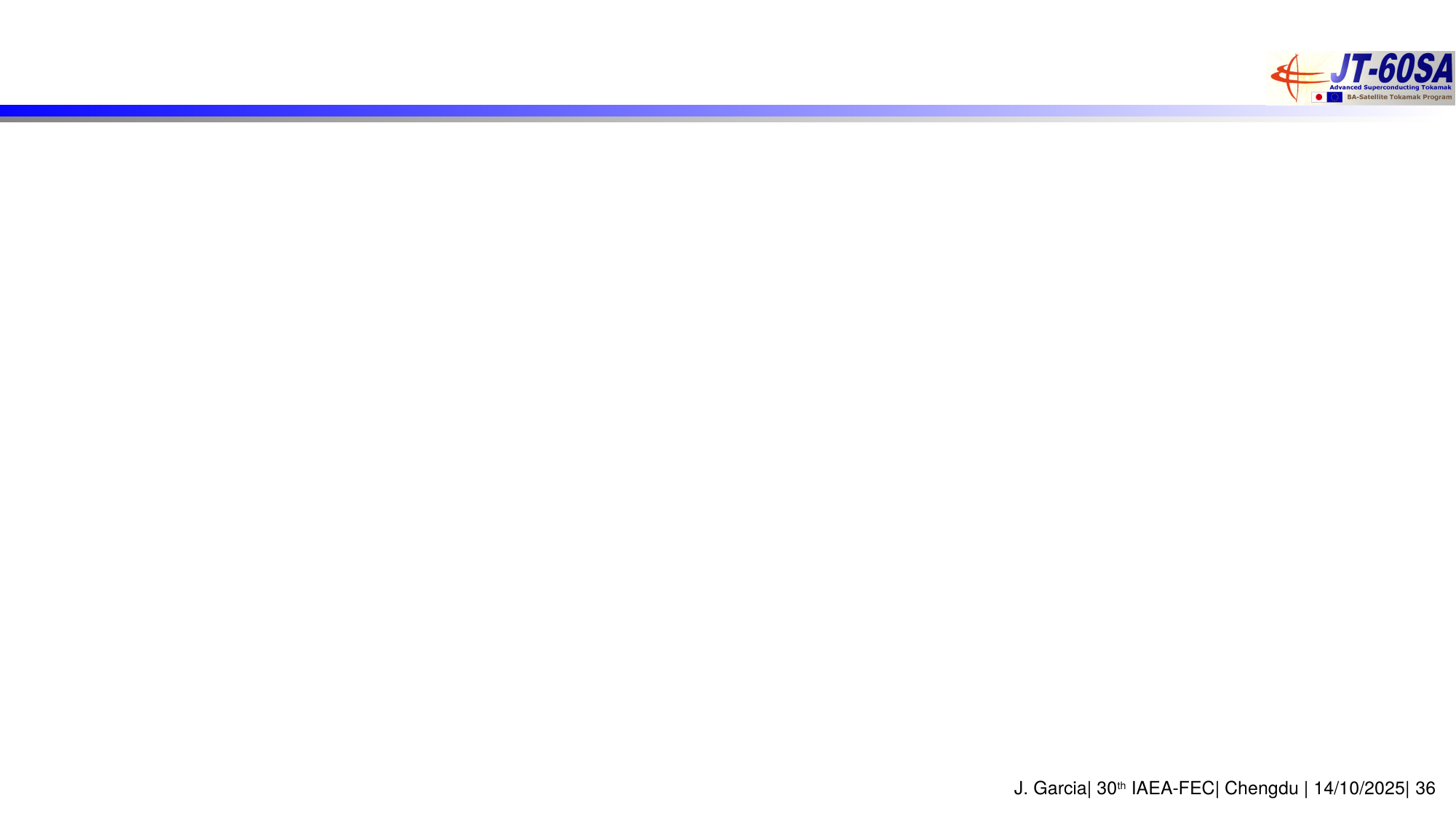

#

J. Garcia| 30th IAEA-FEC| Chengdu | 14/10/2025| 36